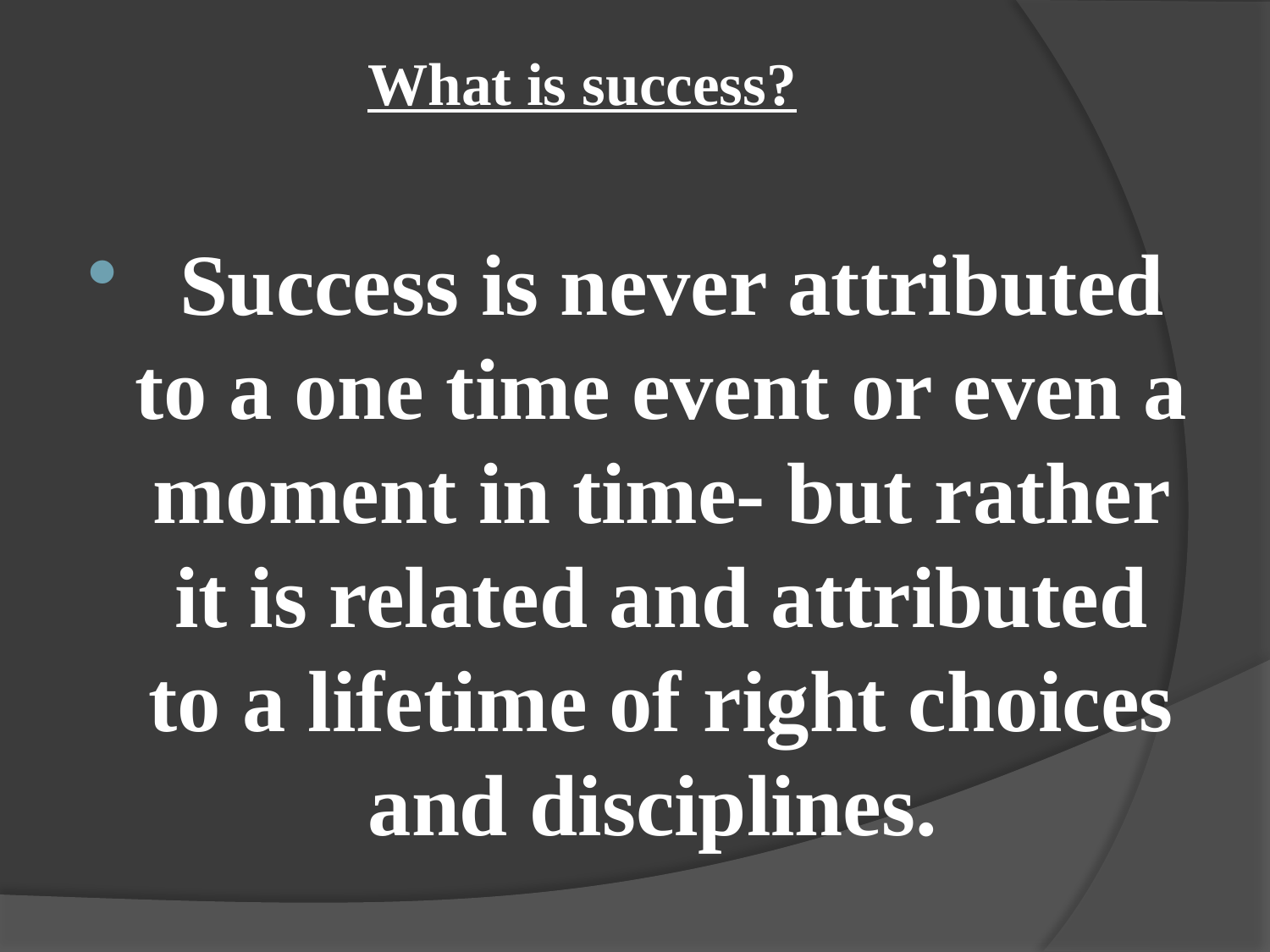

# What is success?
 Success is never attributed to a one time event or even a moment in time- but rather it is related and attributed to a lifetime of right choices and disciplines.